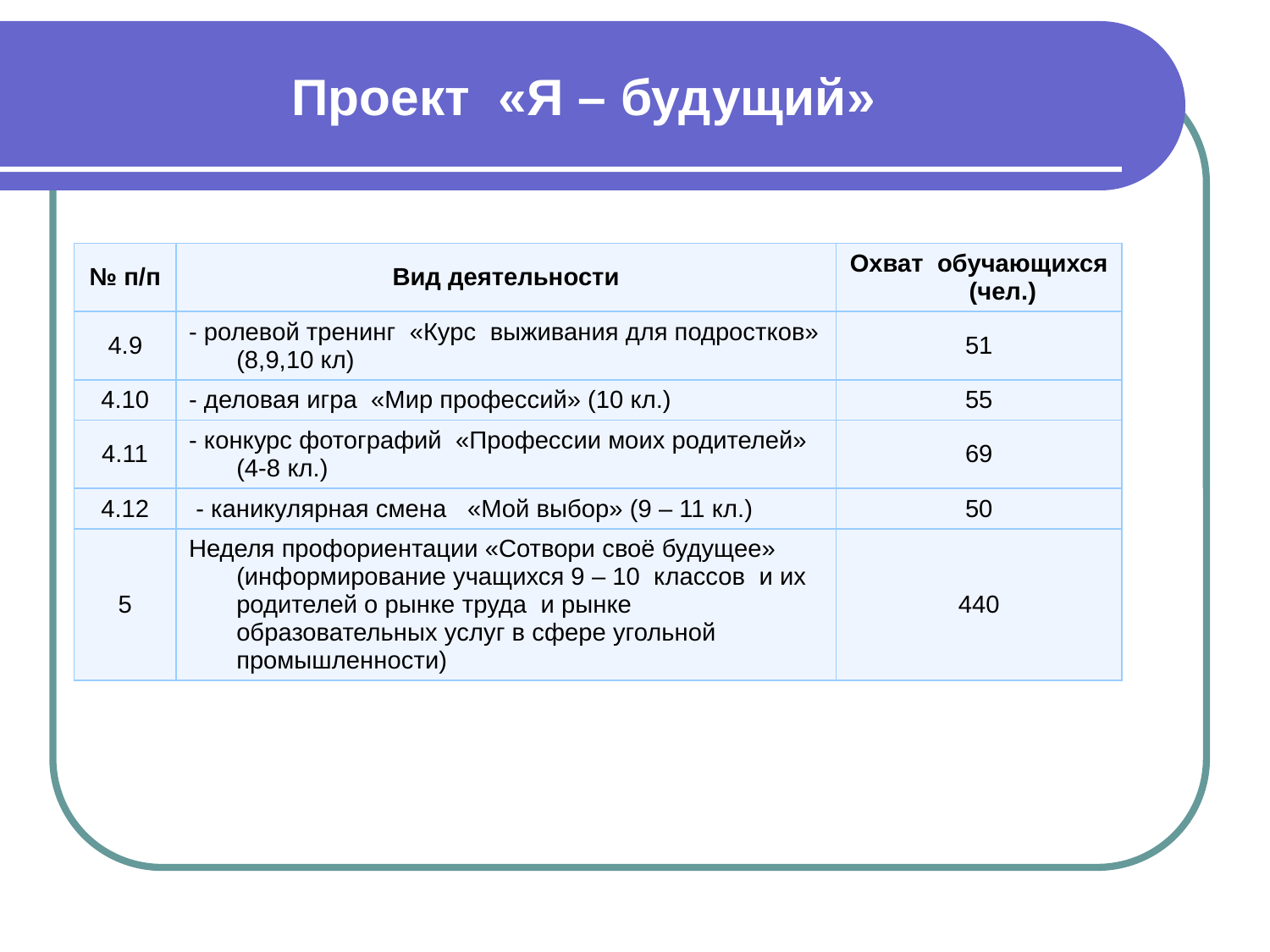

# Проект  «Я – будущий»
| № п/п | Вид деятельности | Охват обучающихся (чел.) |
| --- | --- | --- |
| 4.9 | - ролевой тренинг «Курс выживания для подростков» (8,9,10 кл) | 51 |
| 4.10 | - деловая игра «Мир профессий» (10 кл.) | 55 |
| 4.11 | - конкурс фотографий «Профессии моих родителей» (4-8 кл.) | 69 |
| 4.12 | - каникулярная смена «Мой выбор» (9 – 11 кл.) | 50 |
| 5 | Неделя профориентации «Сотвори своё будущее» (информирование учащихся 9 – 10 классов и их родителей о рынке труда и рынке образовательных услуг в сфере угольной промышленности) | 440 |